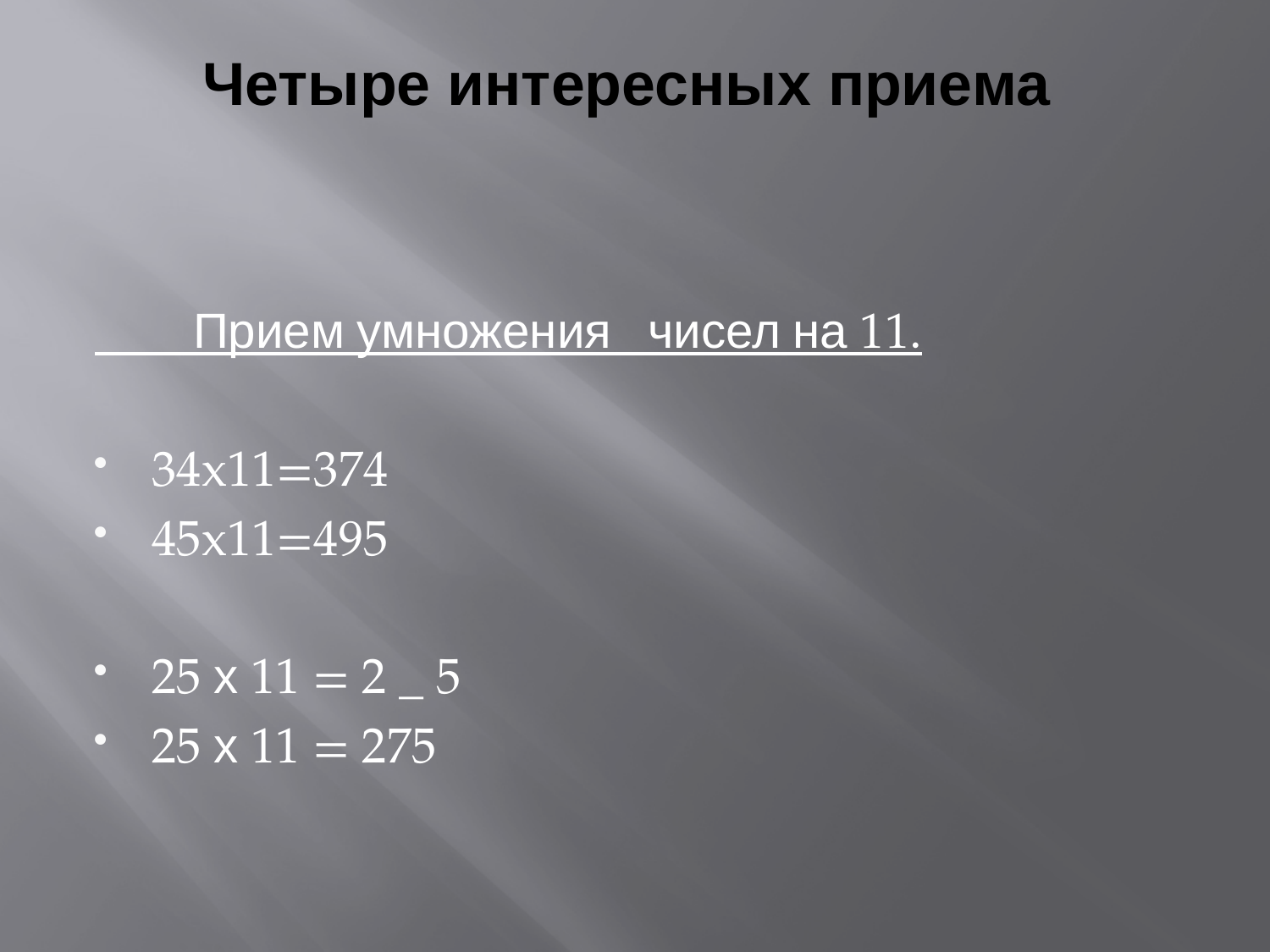

# Четыре интересных приема

        Прием умножения   чисел на 11.

34x11=374
45x11=495

25 х 11 = 2 _ 5
25 х 11 = 275